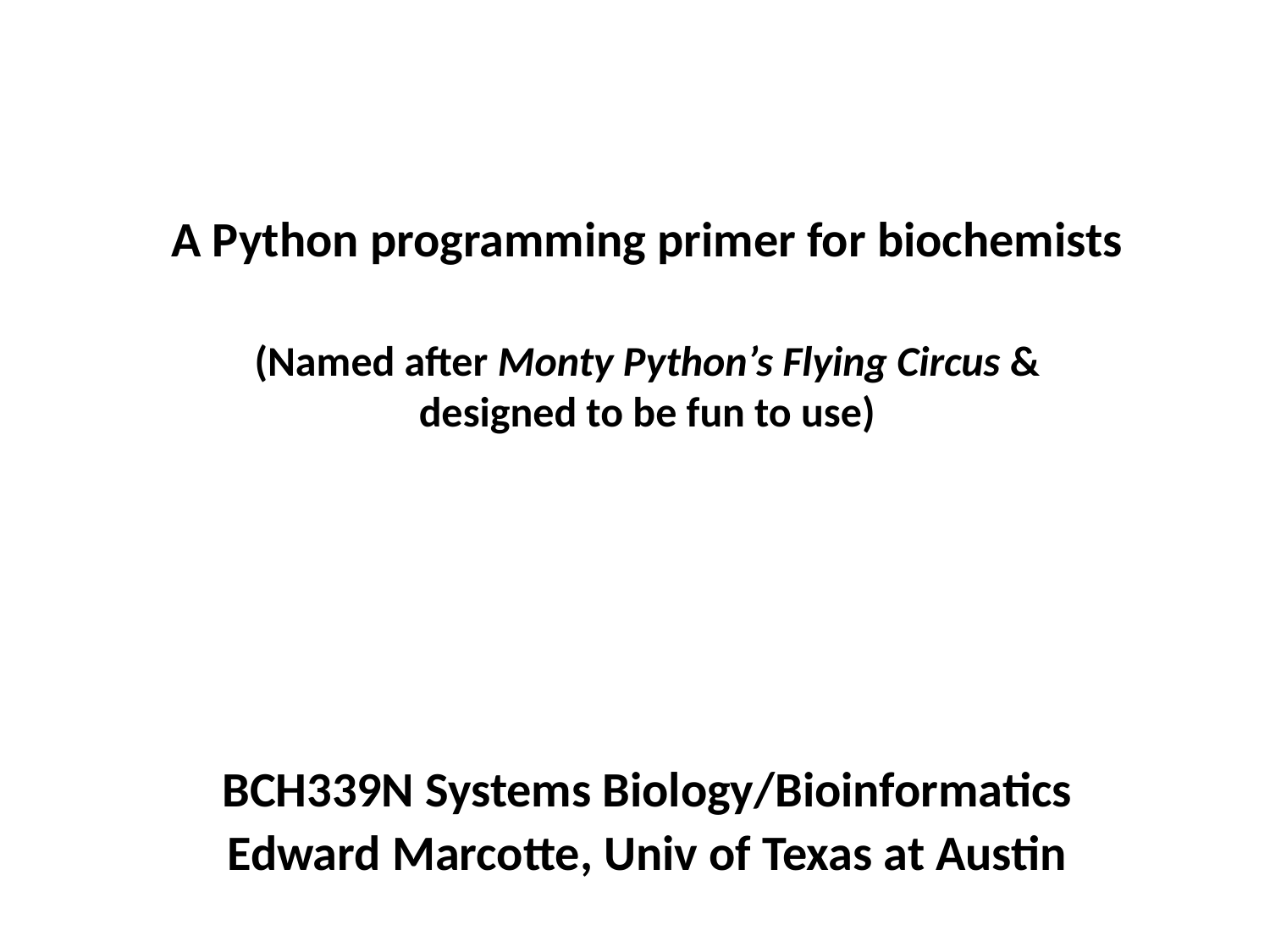

A Python programming primer for biochemists
(Named after Monty Python’s Flying Circus & designed to be fun to use)
BCH339N Systems Biology/Bioinformatics
Edward Marcotte, Univ of Texas at Austin